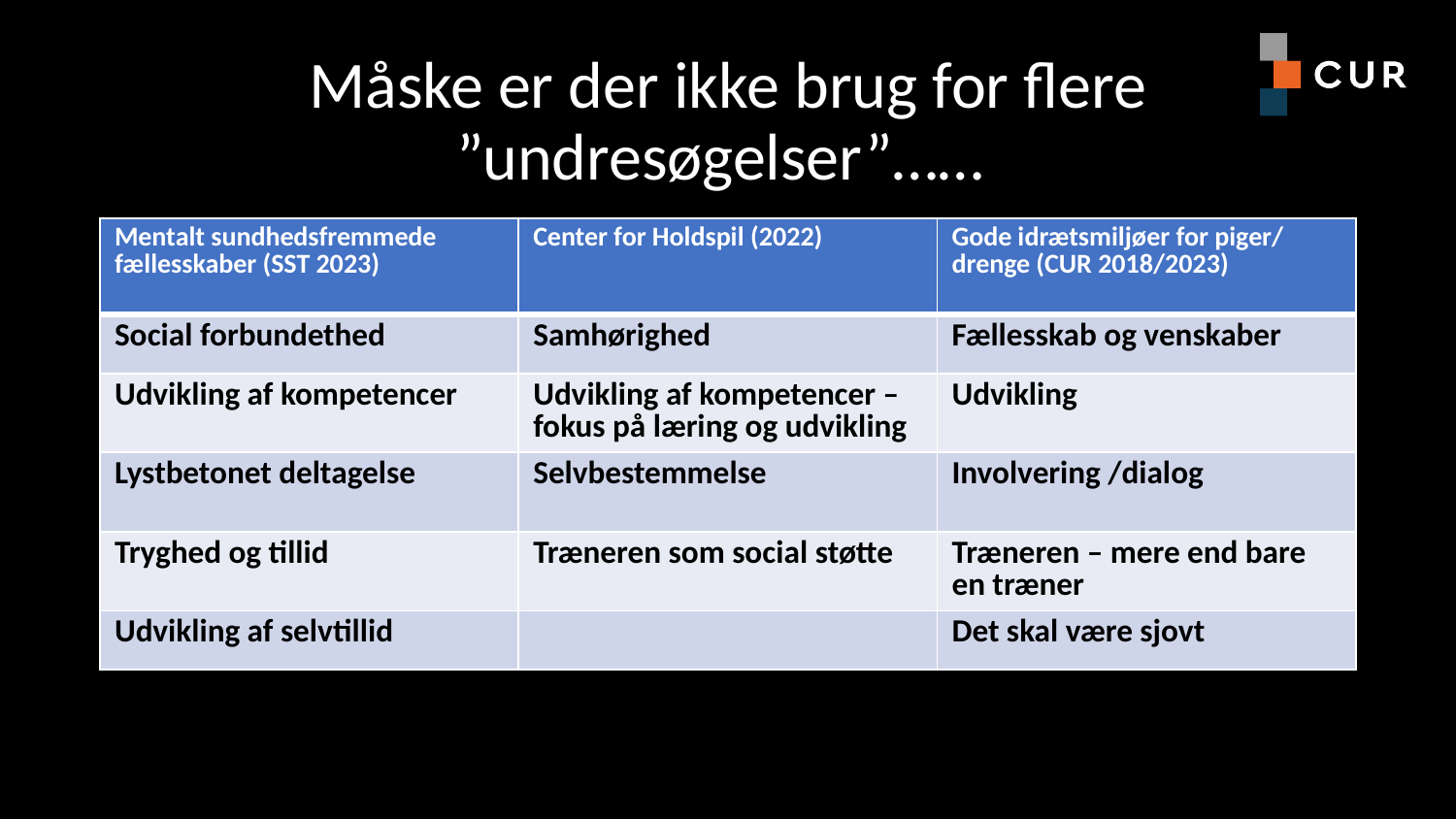

# Måske er der ikke brug for flere ”undresøgelser”……
| Mentalt sundhedsfremmede fællesskaber (SST 2023) | Center for Holdspil (2022) | Gode idrætsmiljøer for piger/ drenge (CUR 2018/2023) |
| --- | --- | --- |
| Social forbundethed | Samhørighed | Fællesskab og venskaber |
| Udvikling af kompetencer | Udvikling af kompetencer – fokus på læring og udvikling | Udvikling |
| Lystbetonet deltagelse | Selvbestemmelse | Involvering /dialog |
| Tryghed og tillid | Træneren som social støtte | Træneren – mere end bare en træner |
| Udvikling af selvtillid |  | Det skal være sjovt |